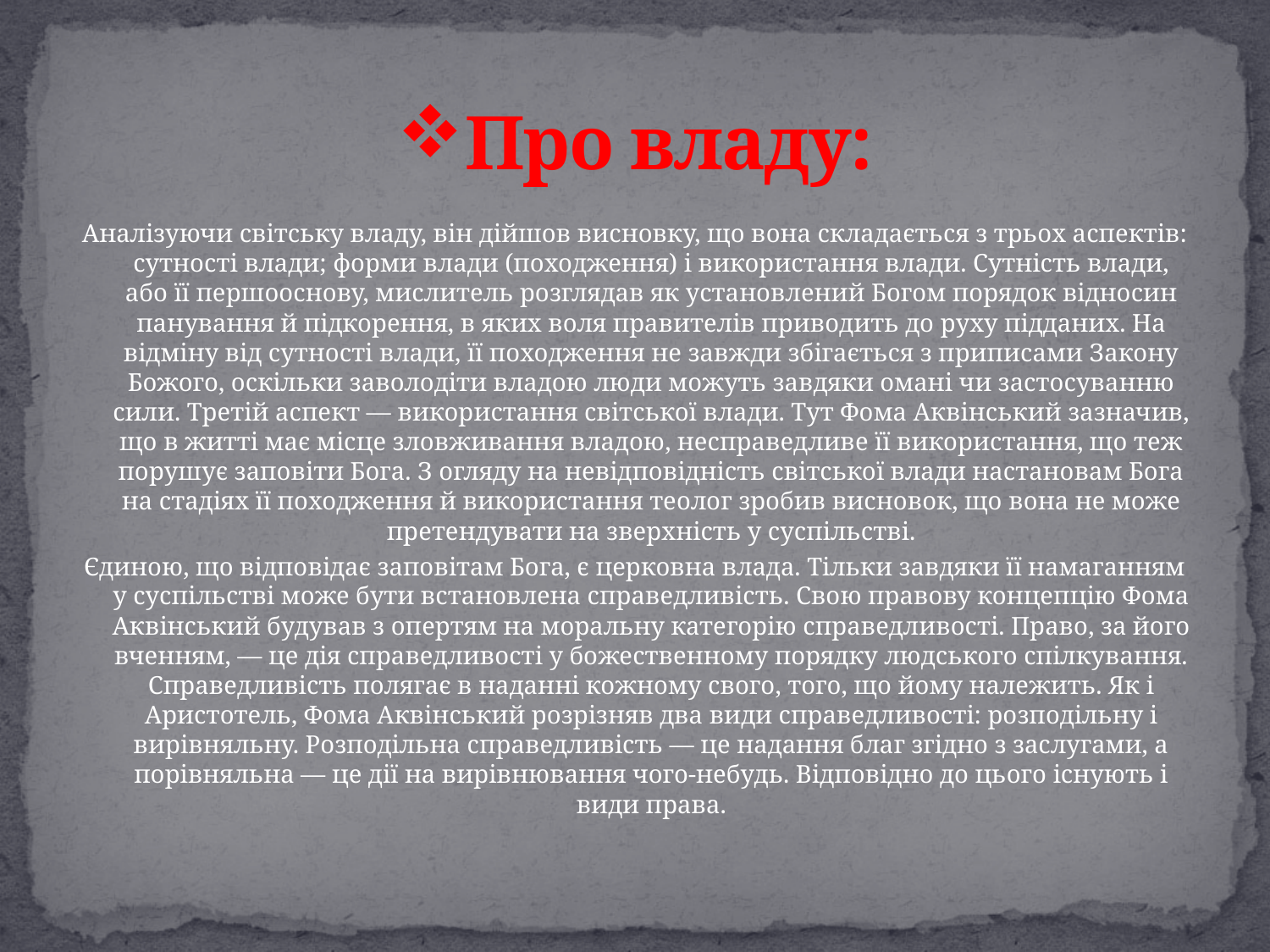

# Про владу:
Аналізуючи світську владу, він дійшов висновку, що вона складається з трьох аспектів: сутності влади; форми влади (походження) і використання влади. Сутність влади, або її першооснову, мислитель розглядав як установлений Богом порядок відносин панування й підкорення, в яких воля правителів приводить до руху підданих. На відміну від сутності влади, її походження не завжди збігається з приписами Закону Божого, оскільки заволодіти владою люди можуть завдяки омані чи застосуванню сили. Третій аспект — використання світської влади. Тут Фома Аквінський зазначив, що в житті має місце зловживання владою, несправедливе її використання, що теж порушує заповіти Бога. З огляду на невідповідність світської влади настановам Бога на стадіях її походження й використання теолог зробив висновок, що вона не може претендувати на зверхність у суспільстві.
Єдиною, що відповідає заповітам Бога, є церковна влада. Тільки завдяки її намаганням у суспільстві може бути встановлена справедливість. Свою правову концепцію Фома Аквінський будував з опертям на моральну категорію справедливості. Право, за його вченням, — це дія справедливості у божественному порядку людського спілкування. Справедливість полягає в наданні кожному свого, того, що йому належить. Як і Аристотель, Фома Аквінський розрізняв два види справедливості: розподільну і вирівняльну. Розподільна справедливість — це надання благ згідно з заслугами, а порівняльна — це дії на вирівнювання чого-небудь. Відповідно до цього існують і види права.